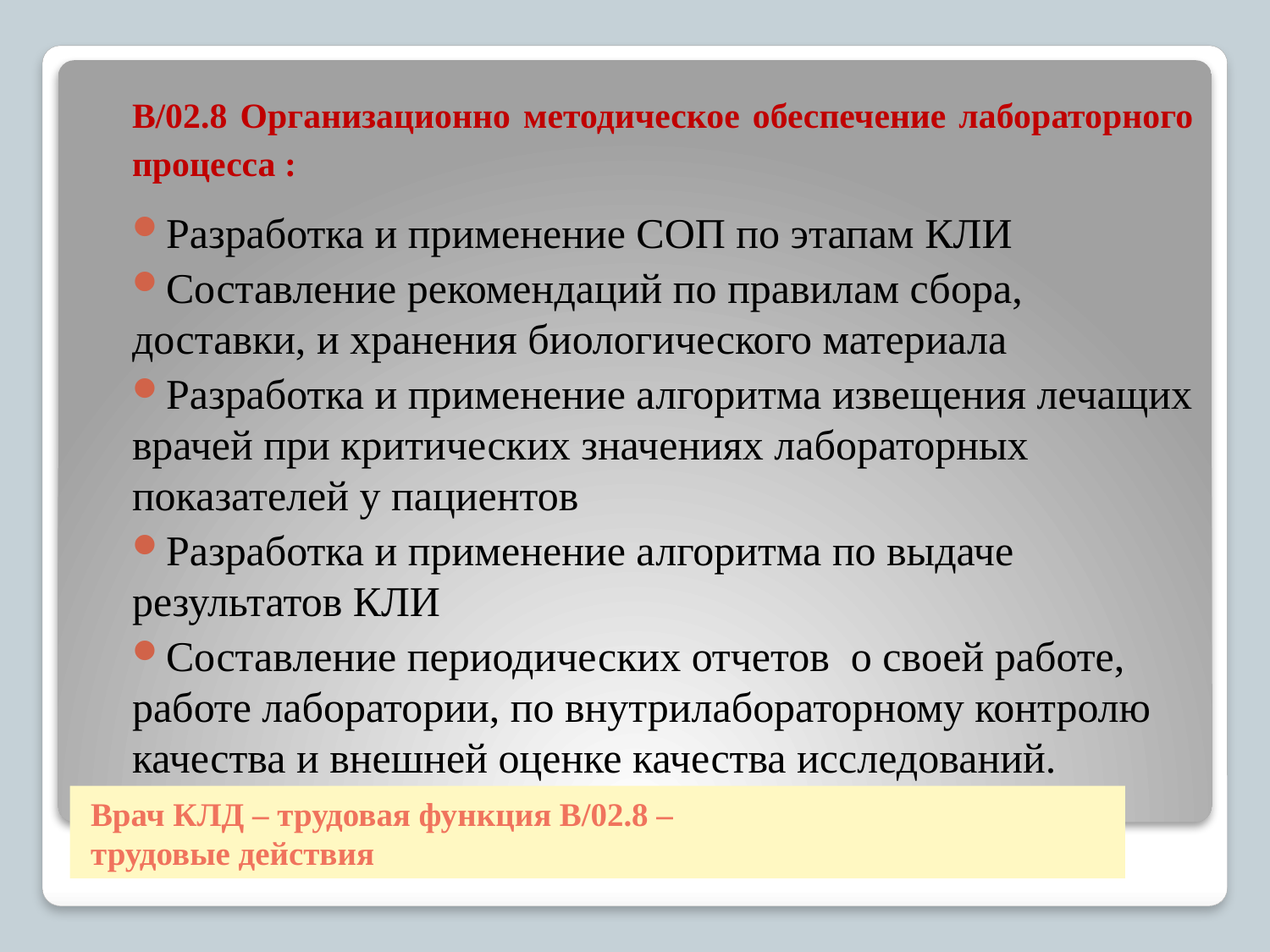

В/02.8 Организационно методическое обеспечение лабораторного процесса :
Разработка и применение СОП по этапам КЛИ
Составление рекомендаций по правилам сбора, доставки, и хранения биологического материала
Разработка и применение алгоритма извещения лечащих врачей при критических значениях лабораторных показателей у пациентов
Разработка и применение алгоритма по выдаче результатов КЛИ
Составление периодических отчетов  о своей работе, работе лаборатории, по внутрилабораторному контролю качества и внешней оценке качества исследований.

# Врач КЛД – трудовая функция В/02.8 – трудовые действия